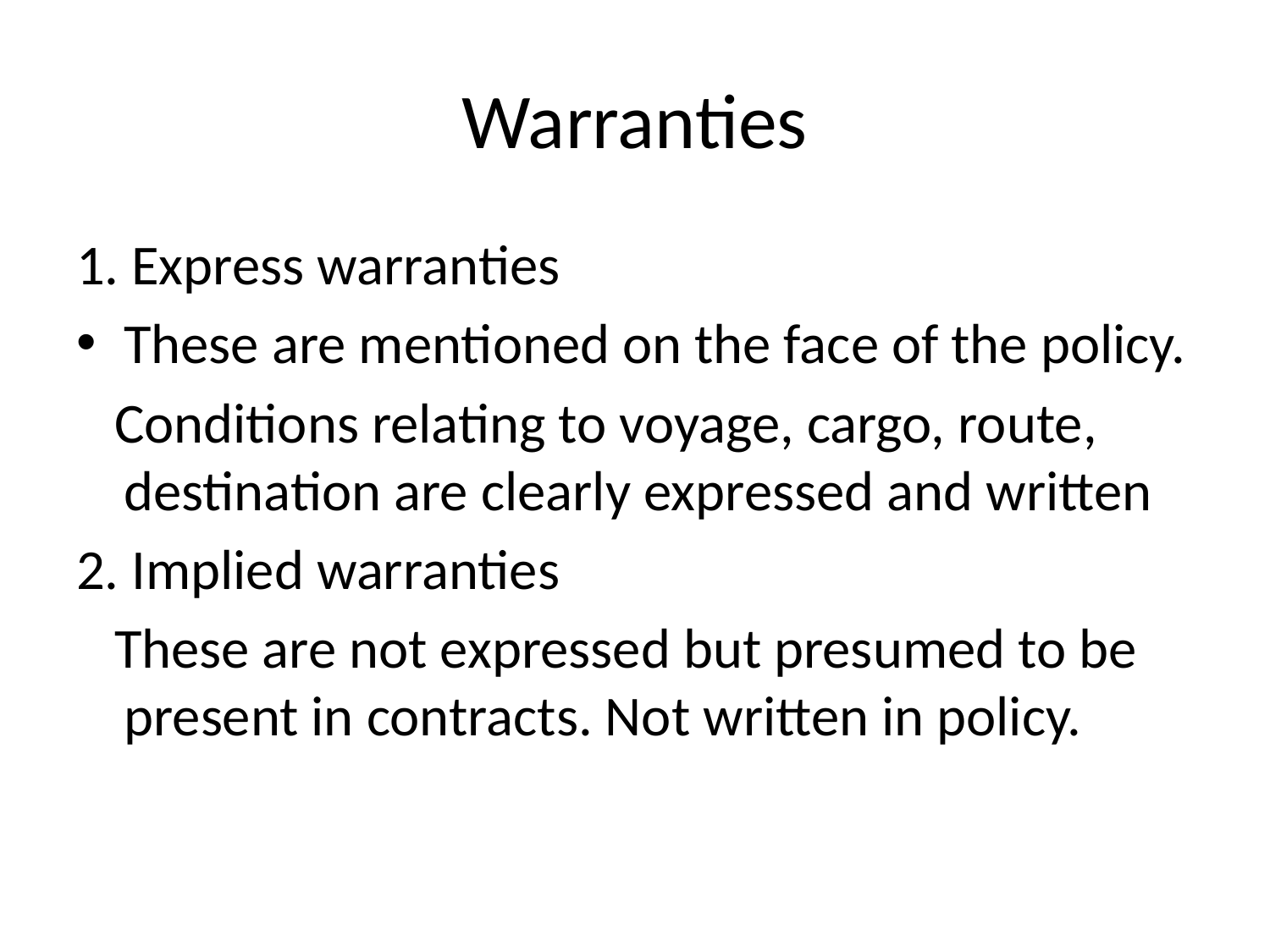

# Warranties
1. Express warranties
These are mentioned on the face of the policy.
   Conditions relating to voyage, cargo, route, destination are clearly expressed and written
2. Implied warranties
   These are not expressed but presumed to be present in contracts. Not written in policy.